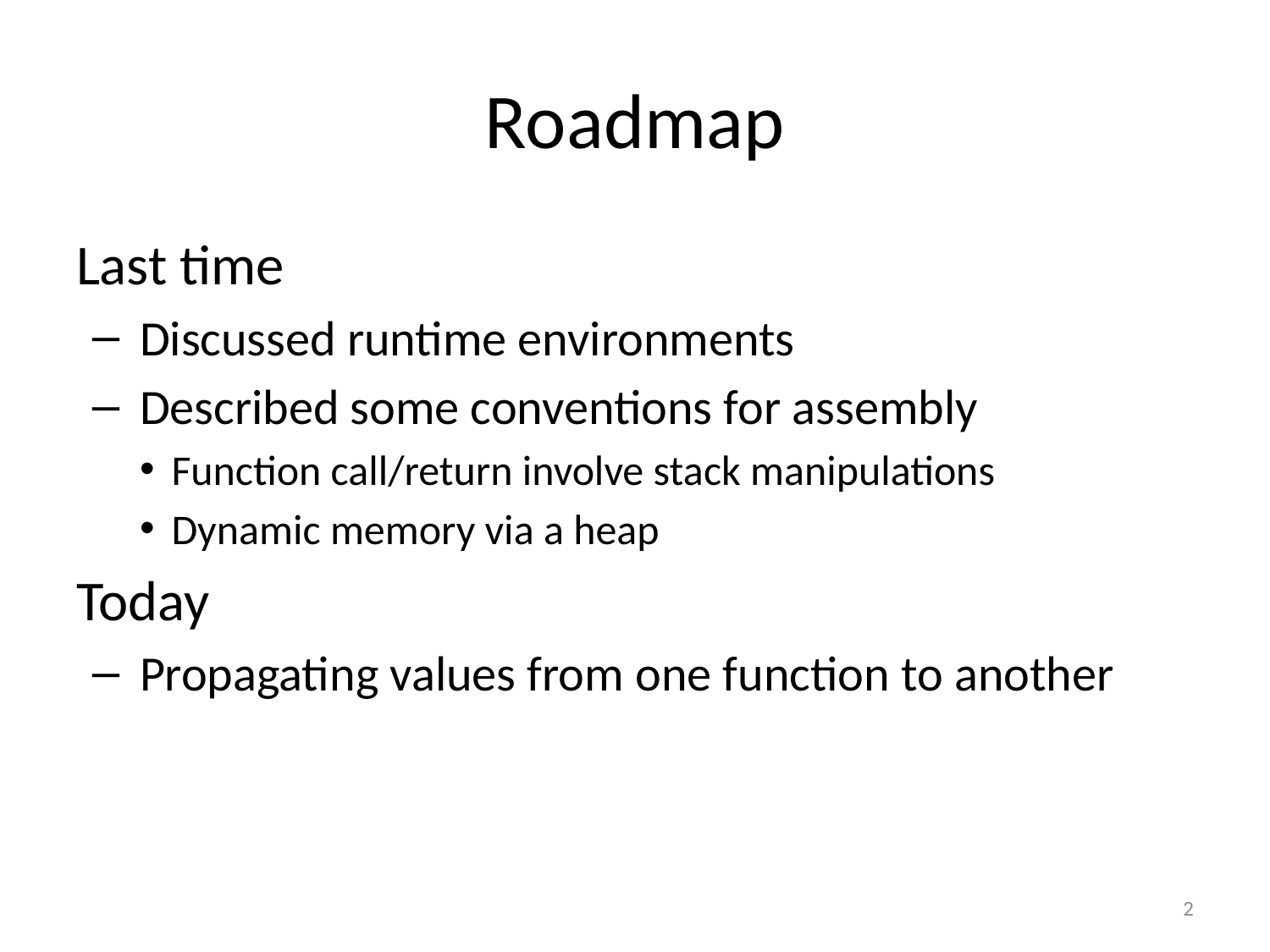

# Roadmap
Last time
Discussed runtime environments
Described some conventions for assembly
Function call/return involve stack manipulations
Dynamic memory via a heap
Today
Propagating values from one function to another

2